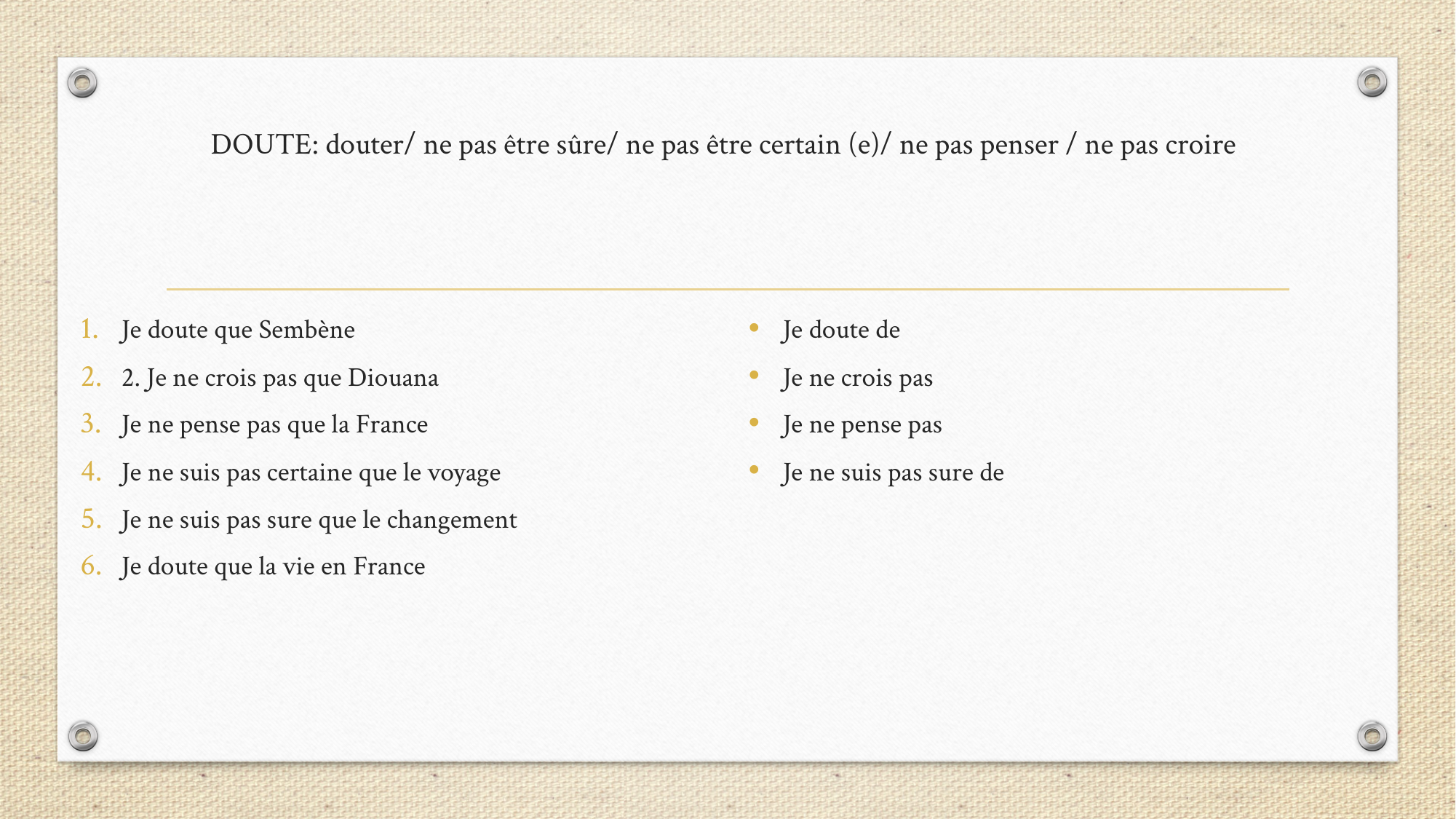

# DOUTE: douter/ ne pas être sûre/ ne pas être certain (e)/ ne pas penser / ne pas croire
Je doute que Sembène
2. Je ne crois pas que Diouana
Je ne pense pas que la France
Je ne suis pas certaine que le voyage
Je ne suis pas sure que le changement
Je doute que la vie en France
Je doute de
Je ne crois pas
Je ne pense pas
Je ne suis pas sure de